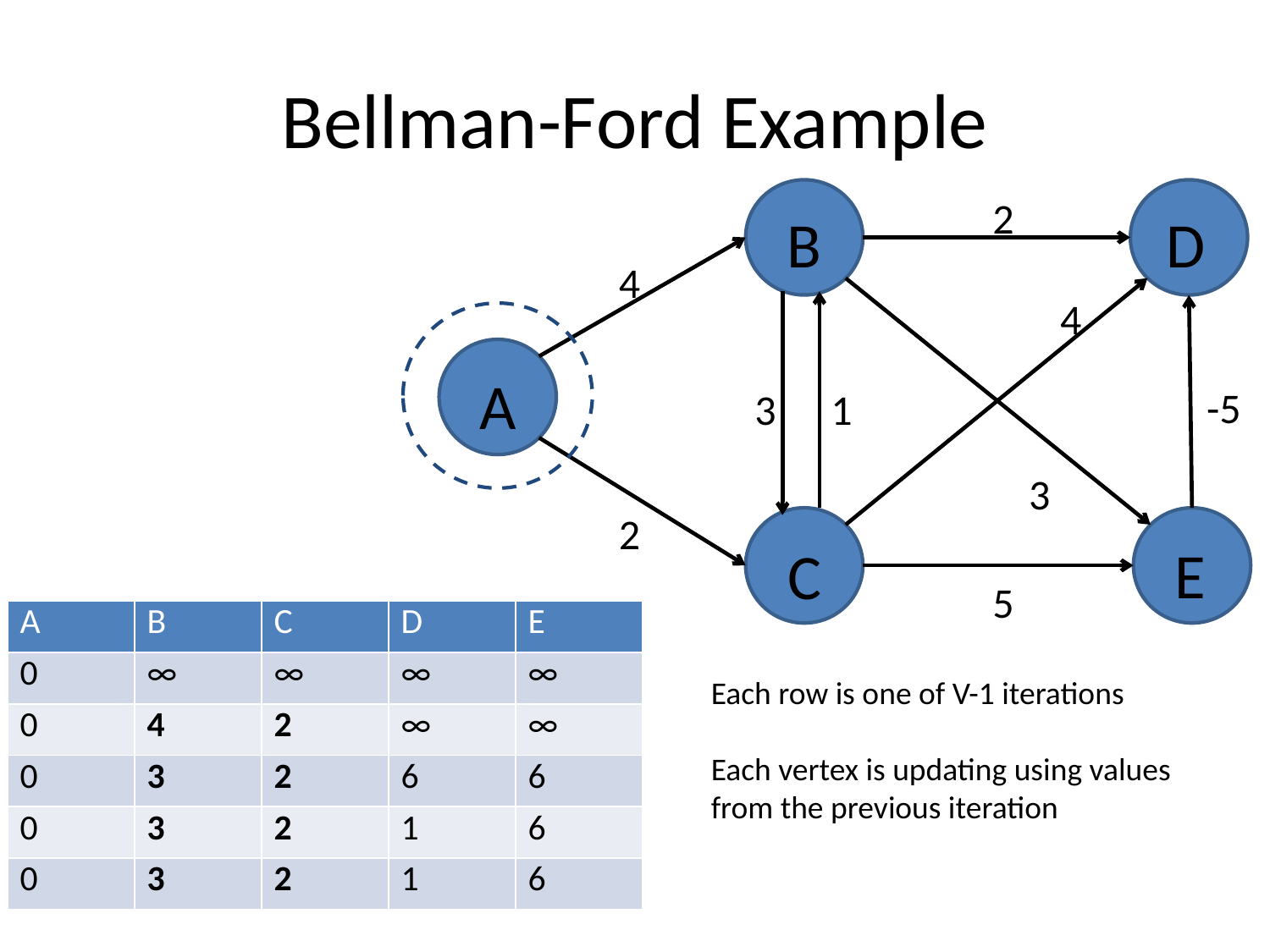

# Bellman-Ford Example

B

D
2
4
3
4
3
1
-5

A
2

C

E
5

| A | B | C | D | E |
| --- | --- | --- | --- | --- |
| 0 | ∞ | ∞ | ∞ | ∞ |
| 0 | 4 | 2 | ∞ | ∞ |
| 0 | 3 | 2 | 6 | 6 |
| 0 | 3 | 2 | 1 | 6 |
| 0 | 3 | 2 | 1 | 6 |
Each row is one of V-1 iterations

Each vertex is updating using values from the previous iteration